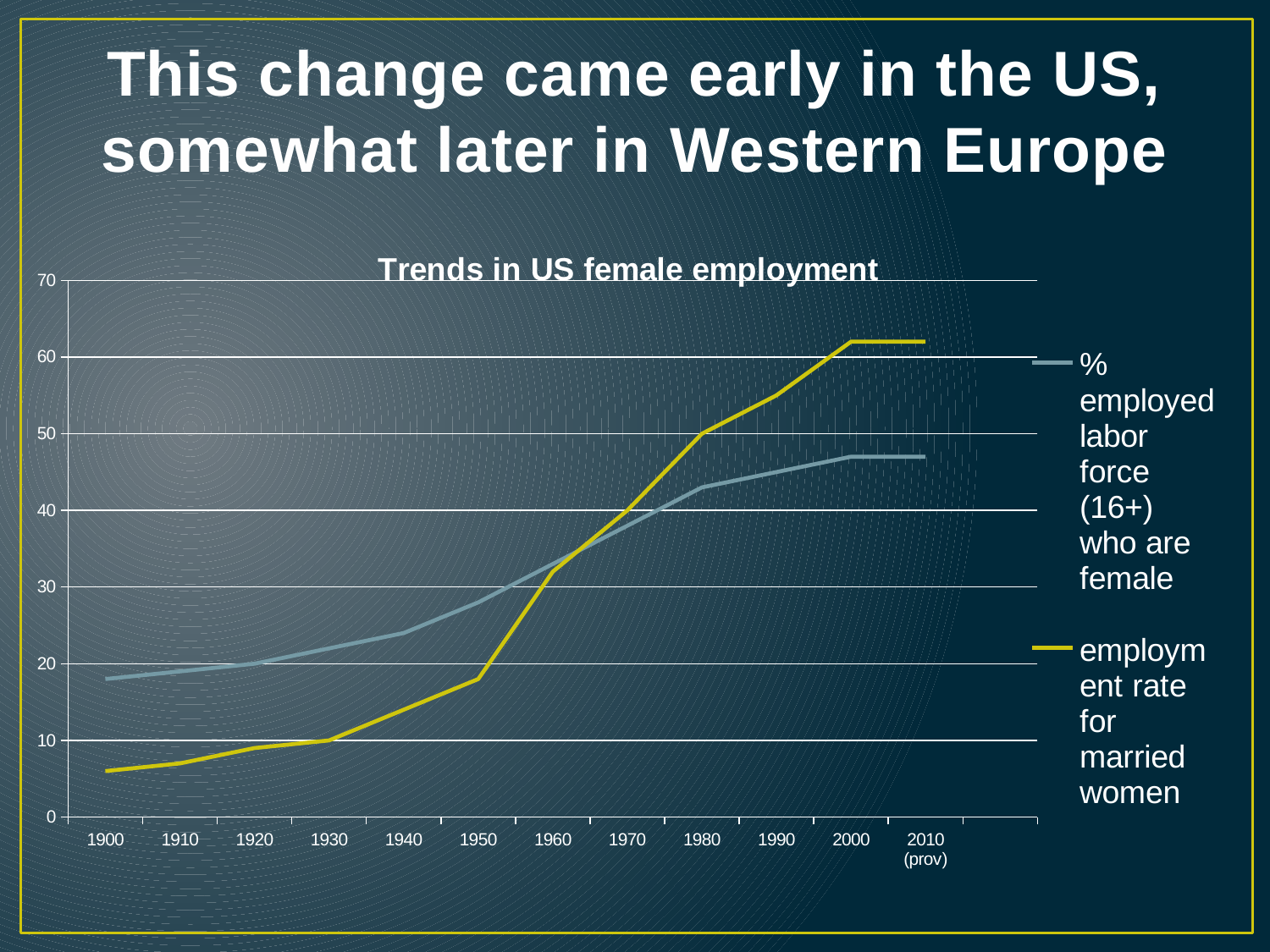

# This change came early in the US, somewhat later in Western Europe

### Chart: Trends in US female employment

| Category | % employed labor force (16+) who are female | employment rate for married women |
|---|---|---|
| 1900 | 18.0 | 6.0 |
| 1910 | 19.0 | 7.0 |
| 1920 | 20.0 | 9.0 |
| 1930 | 22.0 | 10.0 |
| 1940 | 24.0 | 14.0 |
| 1950 | 28.0 | 18.0 |
| 1960 | 33.0 | 32.0 |
| 1970 | 38.0 | 40.0 |
| 1980 | 43.0 | 50.0 |
| 1990 | 45.0 | 55.0 |
| 2000 | 47.0 | 62.0 |
| 2010 (prov) | 47.0 | 62.0 |